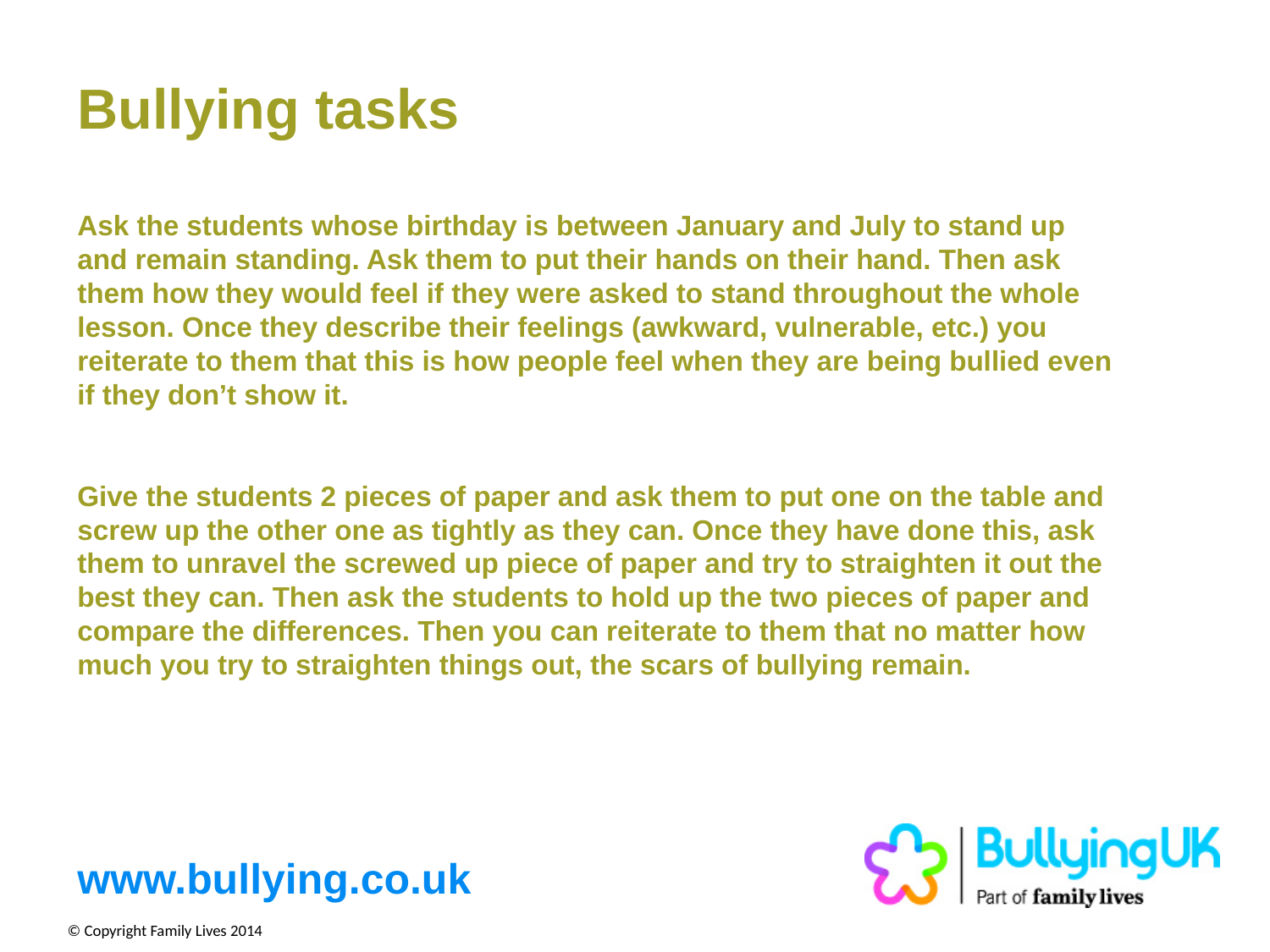

Bullying tasks

Ask the students whose birthday is between January and July to stand up and remain standing. Ask them to put their hands on their hand. Then ask them how they would feel if they were asked to stand throughout the whole lesson. Once they describe their feelings (awkward, vulnerable, etc.) you reiterate to them that this is how people feel when they are being bullied even if they don’t show it.

Give the students 2 pieces of paper and ask them to put one on the table and screw up the other one as tightly as they can. Once they have done this, ask them to unravel the screwed up piece of paper and try to straighten it out the best they can. Then ask the students to hold up the two pieces of paper and compare the differences. Then you can reiterate to them that no matter how much you try to straighten things out, the scars of bullying remain.

www.bullying.co.uk
© Copyright Family Lives 2014